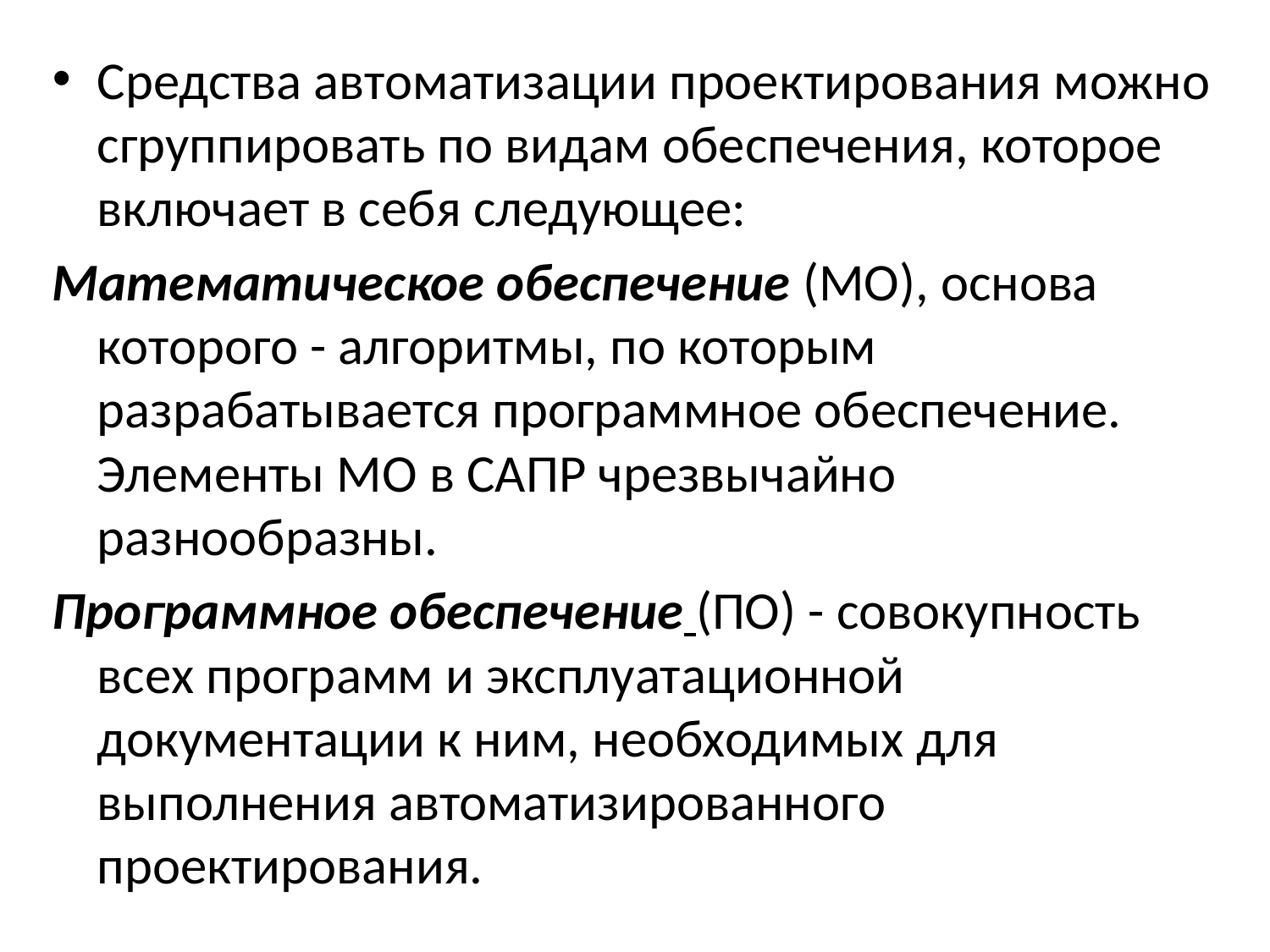

Средства автоматизации проектирования можно сгруппировать по видам обеспечения, которое включает в себя следующее:
Математическое обеспечение (МО), основа которого - алгоритмы, по которым разрабатывается программное обеспечение. Элементы МО в САПР чрезвычайно разнообразны.
Программное обеспечение (ПО) - совокупность всех программ и эксплуатационной документации к ним, необходимых для выполнения автоматизированного проектирования.